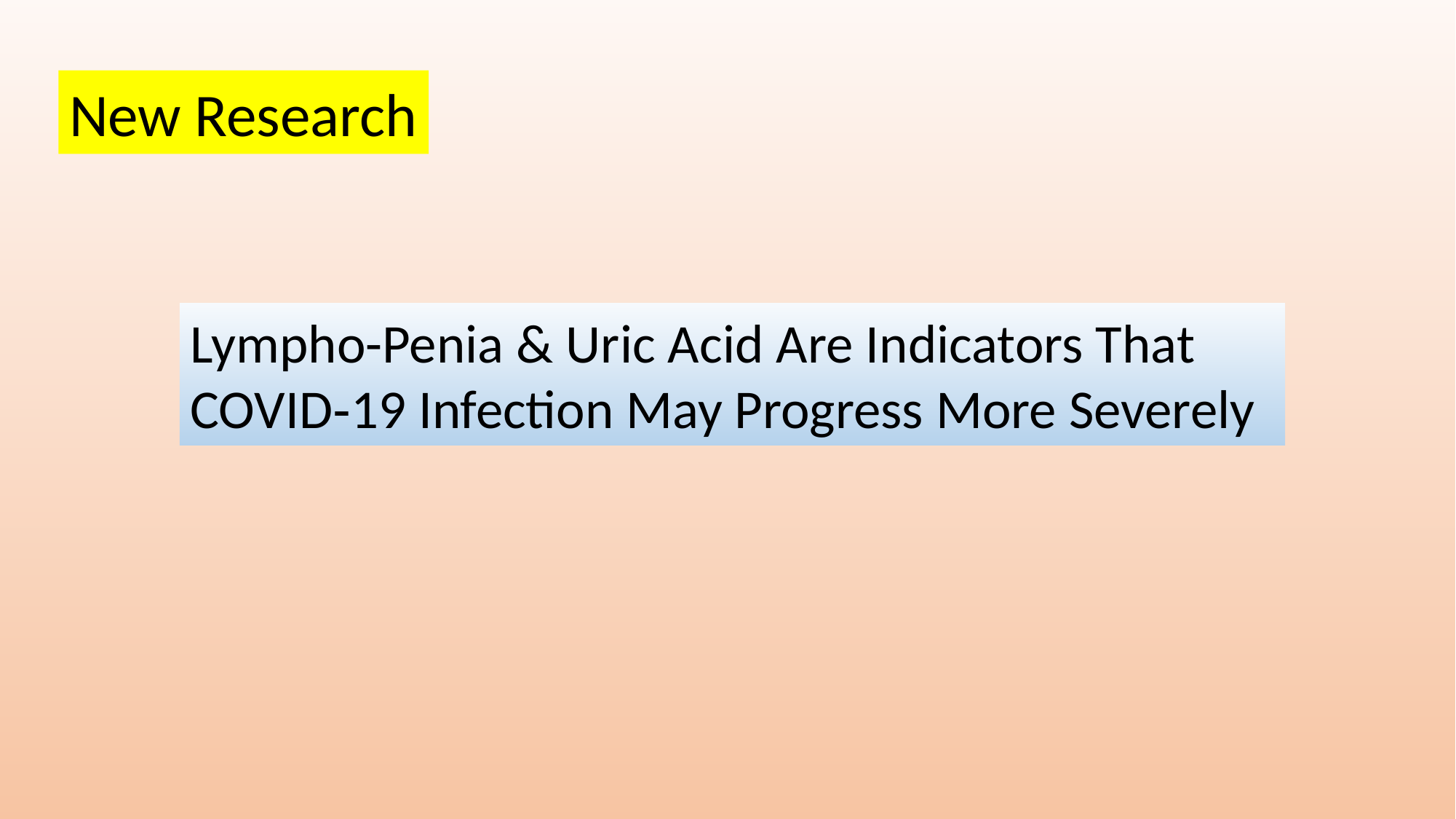

New Research
Lympho-Penia & Uric Acid Are Indicators That COVID‐19 Infection May Progress More Severely